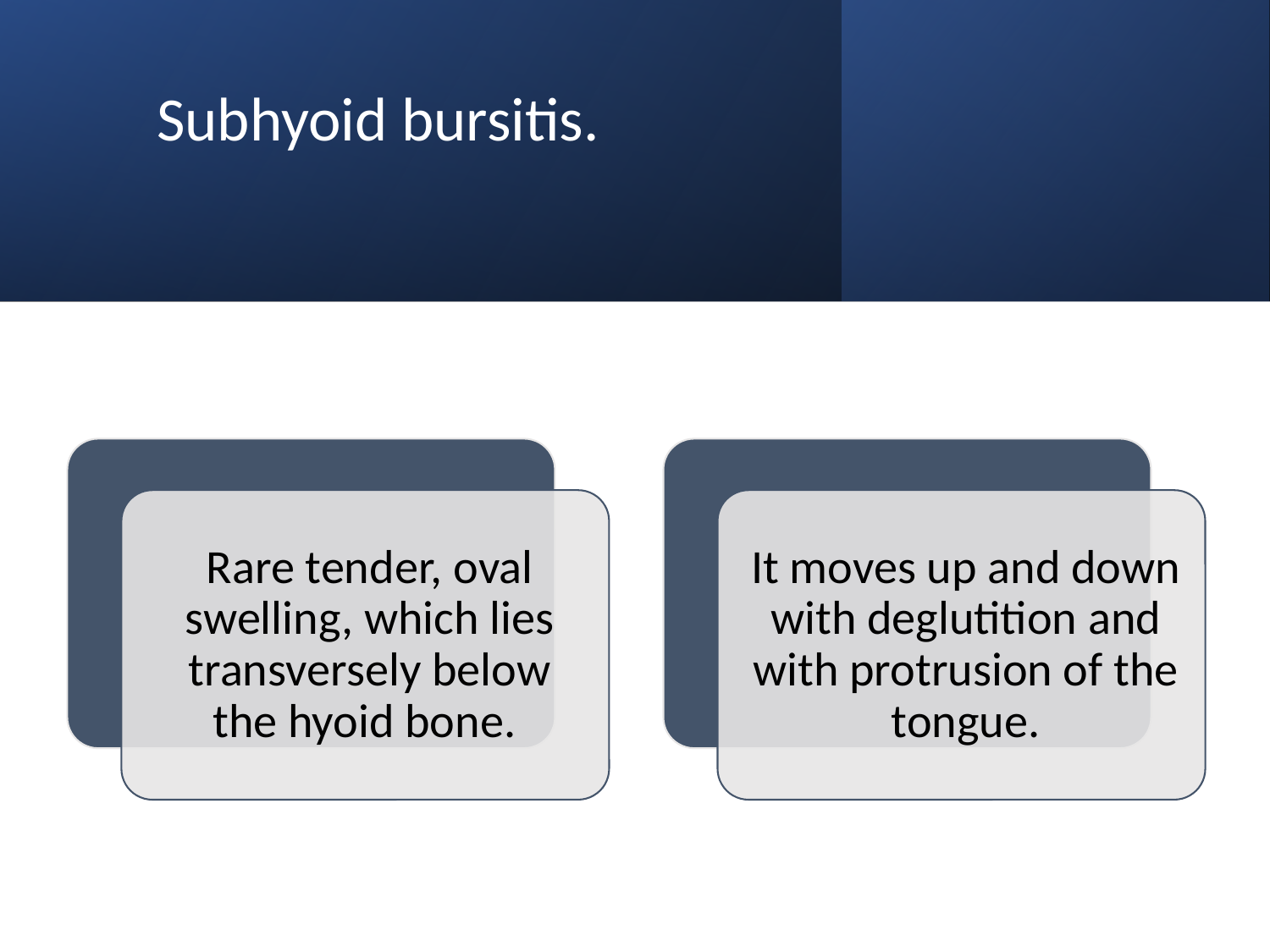

# Subhyoid bursitis.
Rare tender, oval swelling, which lies transversely below the hyoid bone.
It moves up and down with deglutition and with protrusion of the tongue.